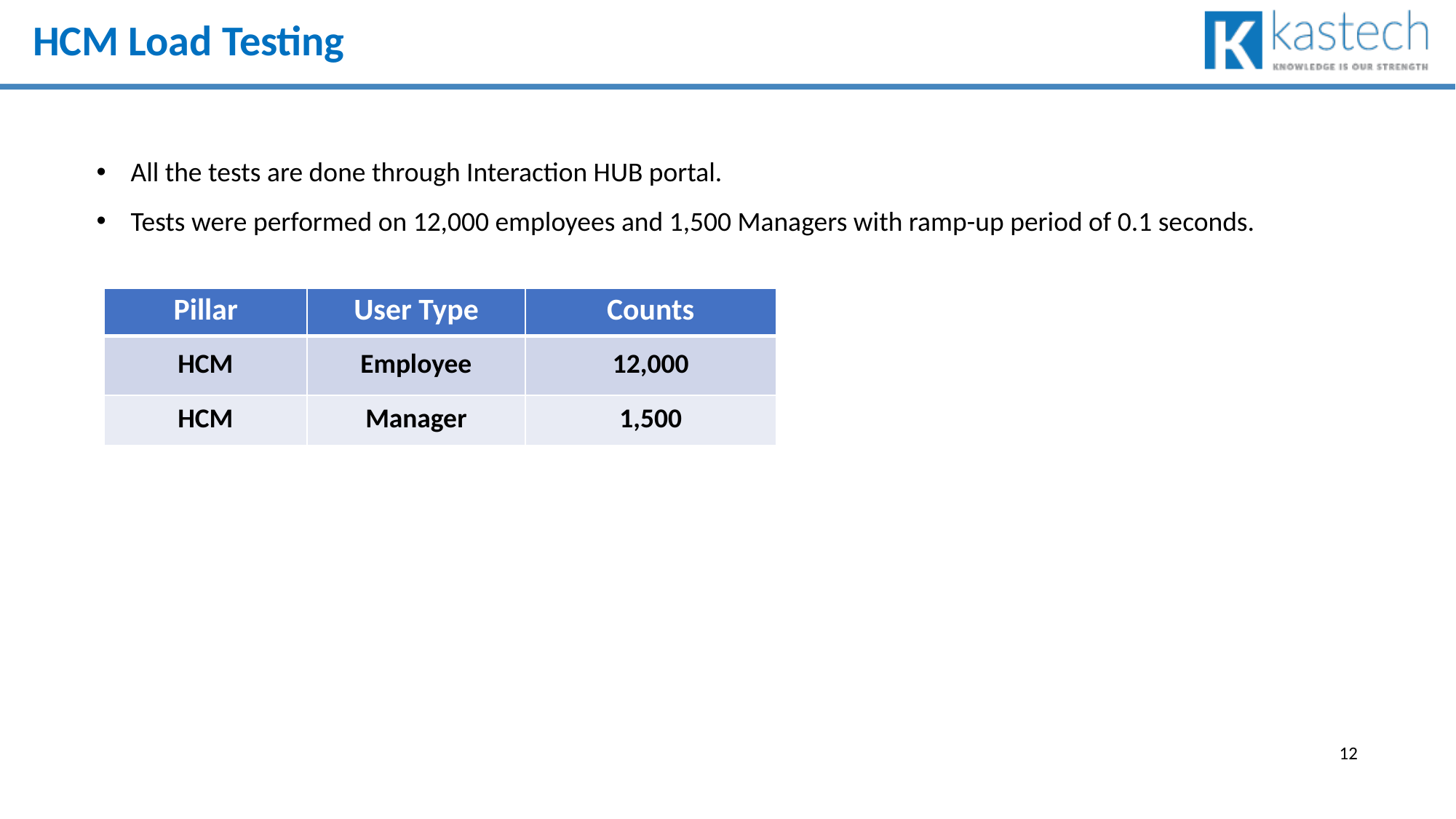

# HCM Load Testing
All the tests are done through Interaction HUB portal.
Tests were performed on 12,000 employees and 1,500 Managers with ramp-up period of 0.1 seconds.
| Pillar | User Type | Counts |
| --- | --- | --- |
| HCM | Employee | 12,000 |
| HCM | Manager | 1,500 |
12